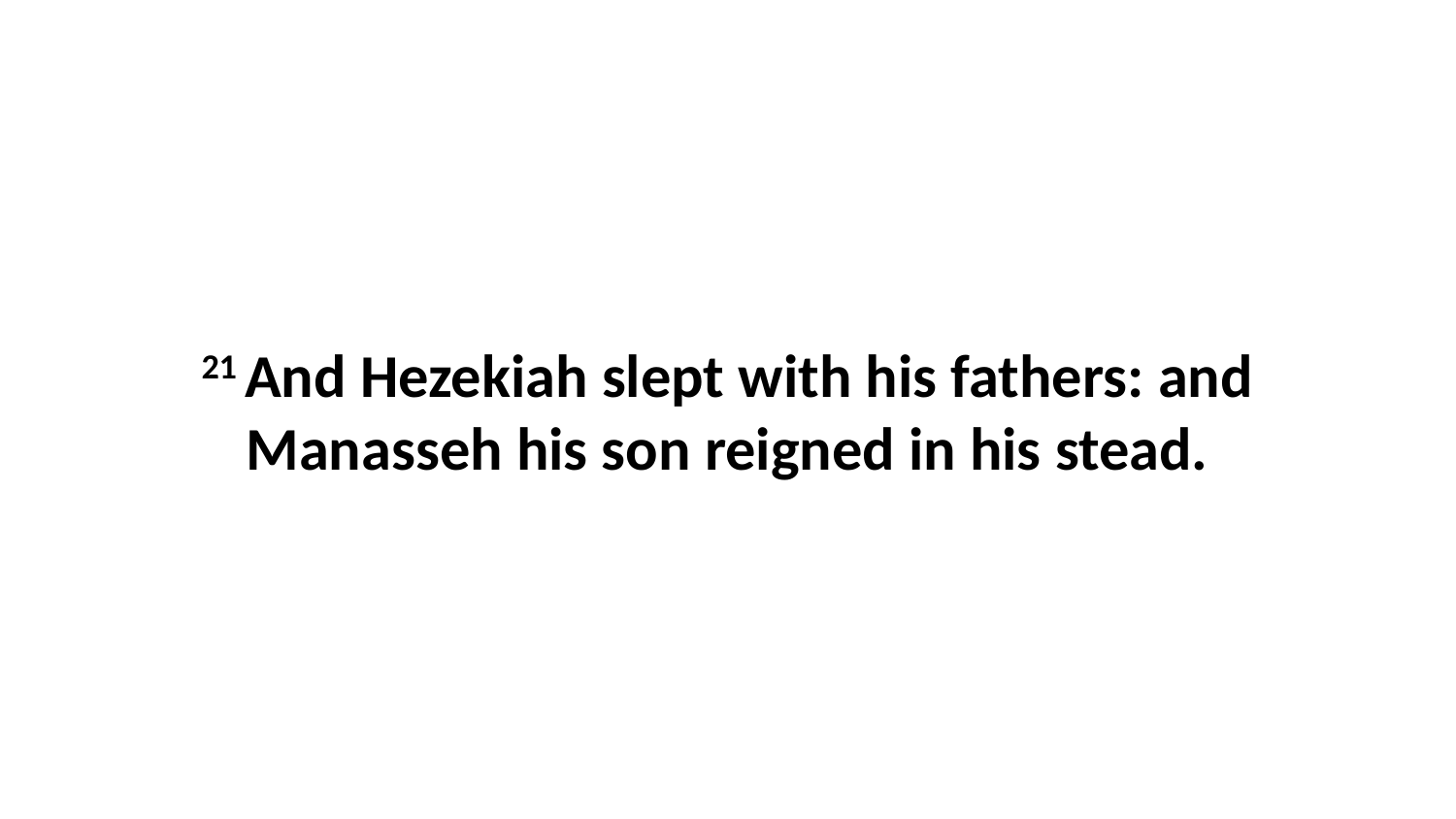

21 And Hezekiah slept with his fathers: and Manasseh his son reigned in his stead.